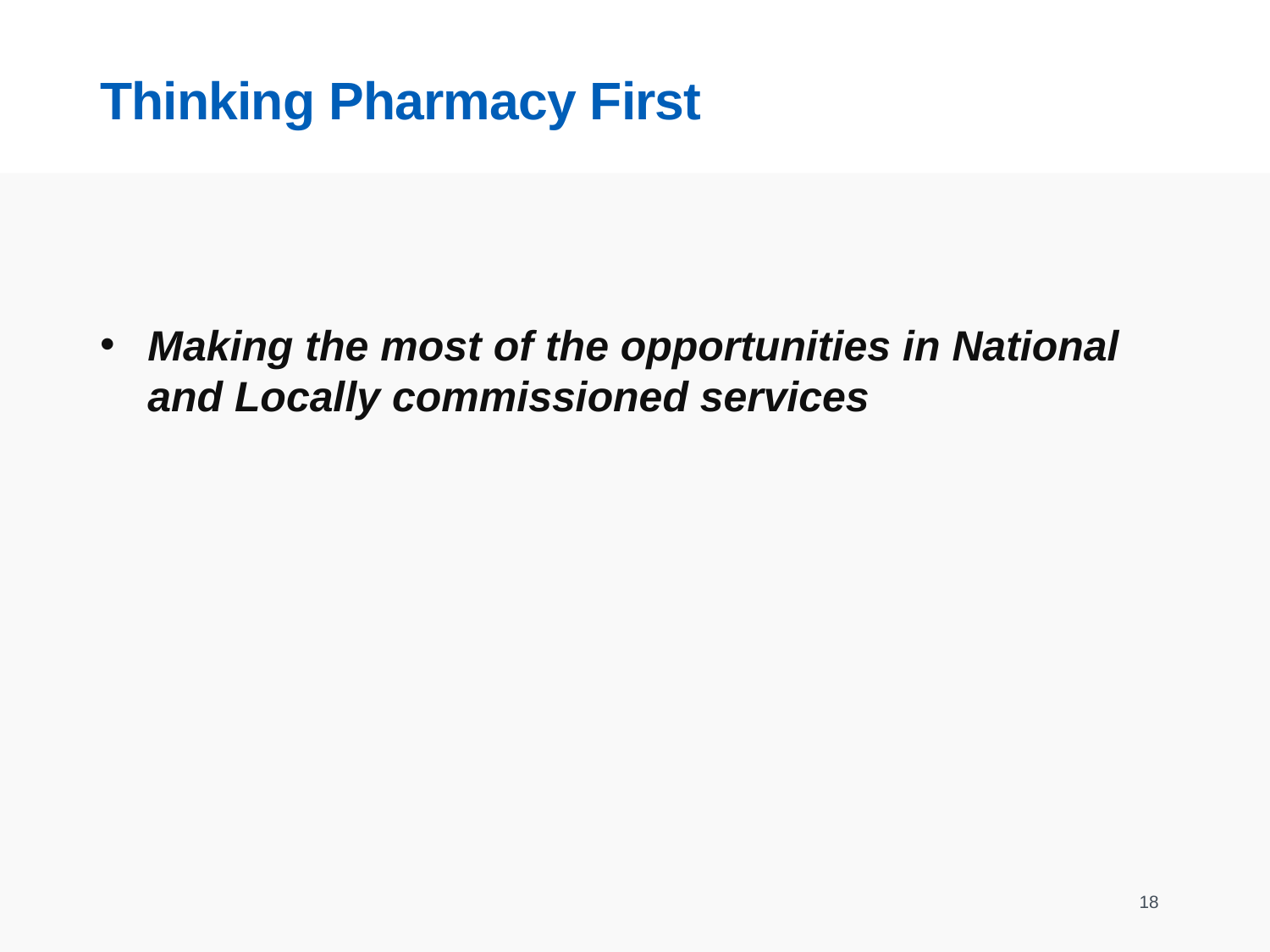

# Thinking Pharmacy First

Making the most of the opportunities in National and Locally commissioned services

18